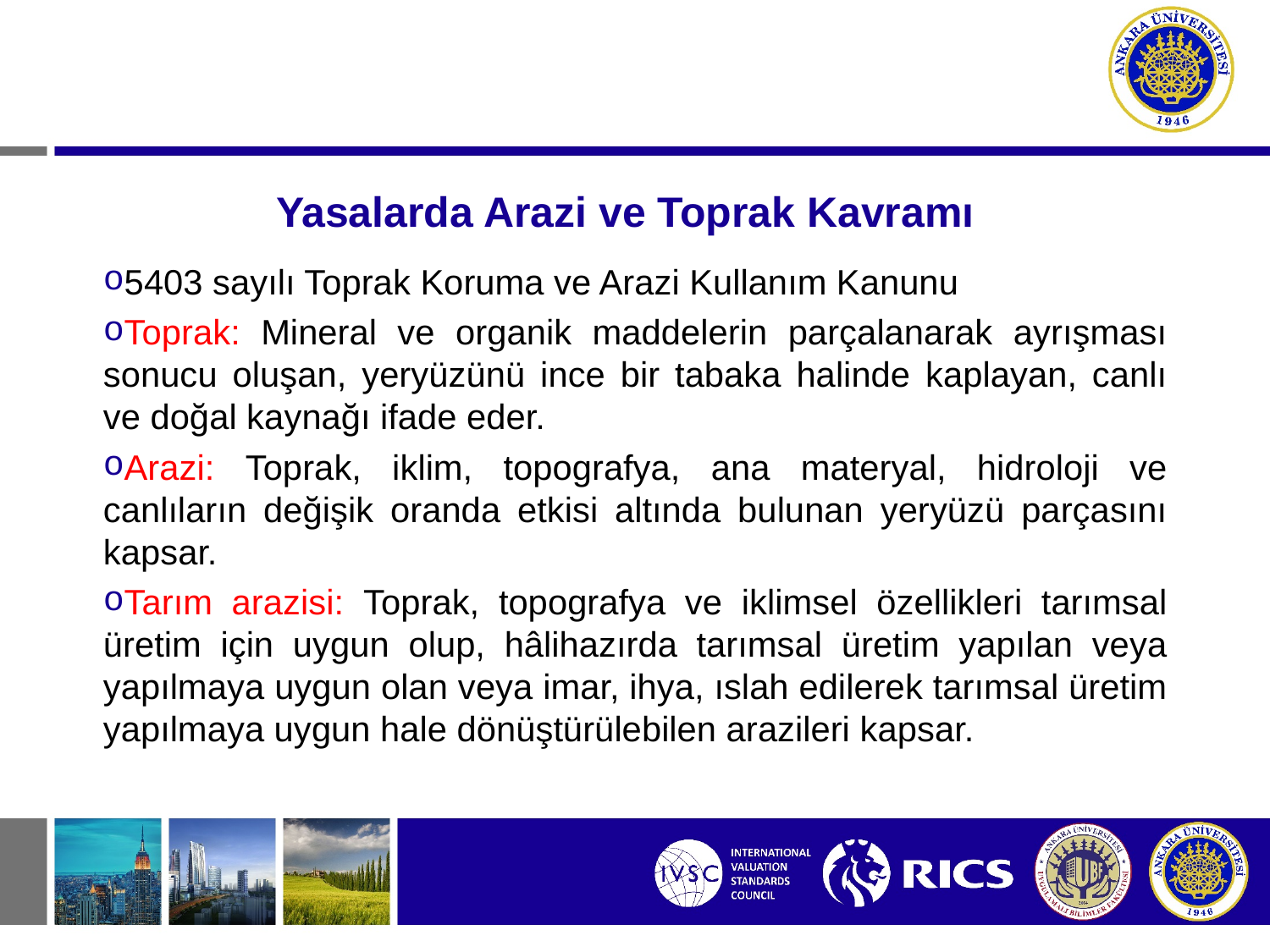

# Yasalarda Arazi ve Toprak Kavramı
5403 sayılı Toprak Koruma ve Arazi Kullanım Kanunu
Toprak: Mineral ve organik maddelerin parçalanarak ayrışması sonucu oluşan, yeryüzünü ince bir tabaka halinde kaplayan, canlı ve doğal kaynağı ifade eder.
Arazi: Toprak, iklim, topografya, ana materyal, hidroloji ve canlıların değişik oranda etkisi altında bulunan yeryüzü parçasını kapsar.
Tarım arazisi: Toprak, topografya ve iklimsel özellikleri tarımsal üretim için uygun olup, hâlihazırda tarımsal üretim yapılan veya yapılmaya uygun olan veya imar, ihya, ıslah edilerek tarımsal üretim yapılmaya uygun hale dönüştürülebilen arazileri kapsar.